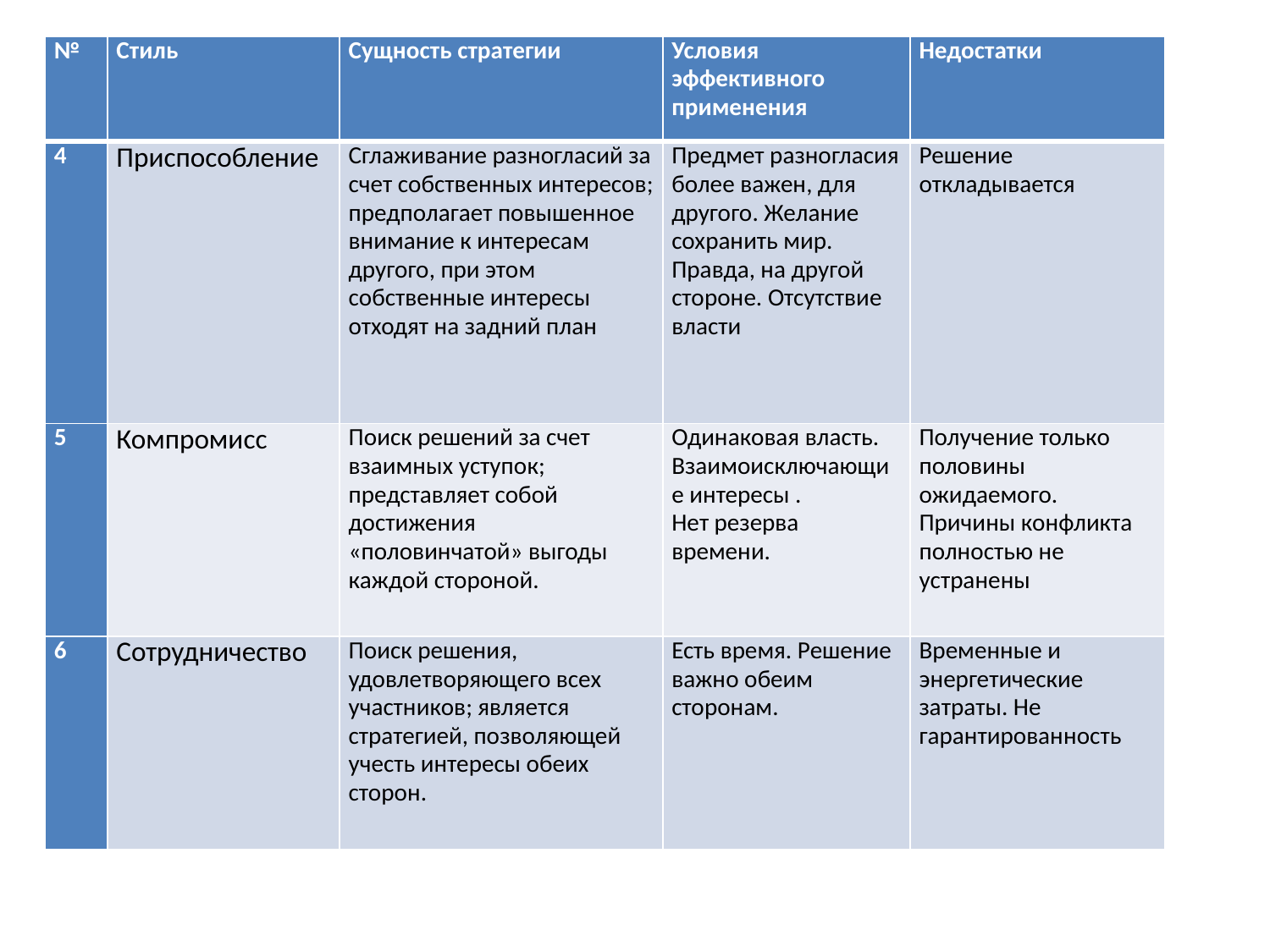

| № | Стиль | Сущность стратегии | Условия эффективного применения | Недостатки |
| --- | --- | --- | --- | --- |
| 4 | Приспособление | Сглаживание разногласий за счет собственных интересов; предполагает повышенное внимание к интересам другого, при этом собственные интересы отходят на задний план | Предмет разногласия более важен, для другого. Желание сохранить мир. Правда, на другой стороне. Отсутствие власти | Решение откладывается |
| 5 | Компромисс | Поиск решений за счет взаимных уступок; представляет собой достижения «половинчатой» выгоды каждой стороной. | Одинаковая власть. Взаимоисключающие интересы . Нет резерва времени. | Получение только половины ожидаемого. Причины конфликта полностью не устранены |
| 6 | Сотрудничество | Поиск решения, удовлетворяющего всех участников; является стратегией, позволяющей учесть интересы обеих сторон. | Есть время. Решение важно обеим сторонам. | Временные и энергетические затраты. Не гарантированность |
#